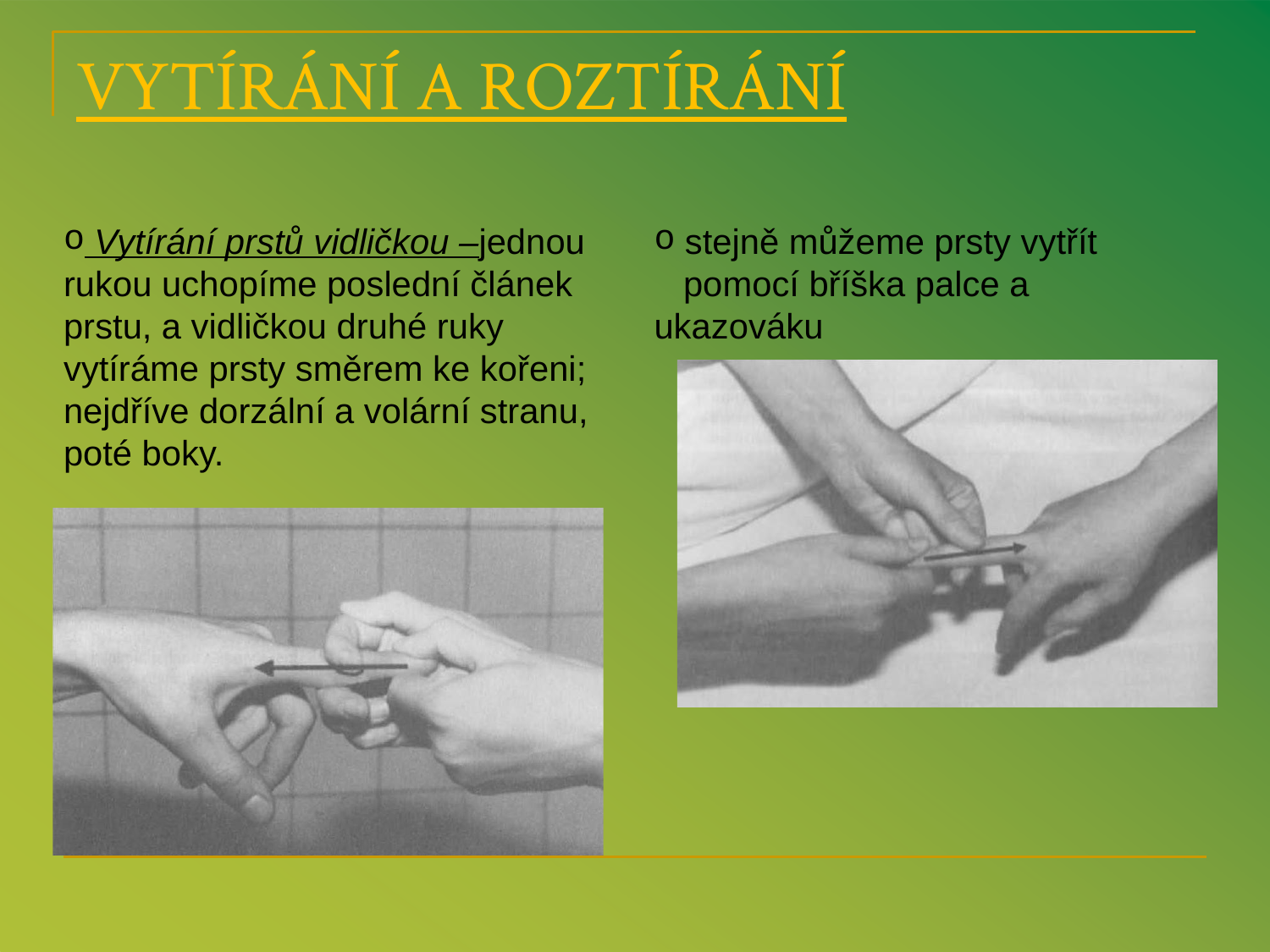

# VYTÍRÁNÍ A ROZTÍRÁNÍ
 Vytírání prstů vidličkou –jednou rukou uchopíme poslední článek prstu, a vidličkou druhé ruky vytíráme prsty směrem ke kořeni; nejdříve dorzální a volární stranu, poté boky.
 stejně můžeme prsty vytřít
   pomocí bříška palce a ukazováku